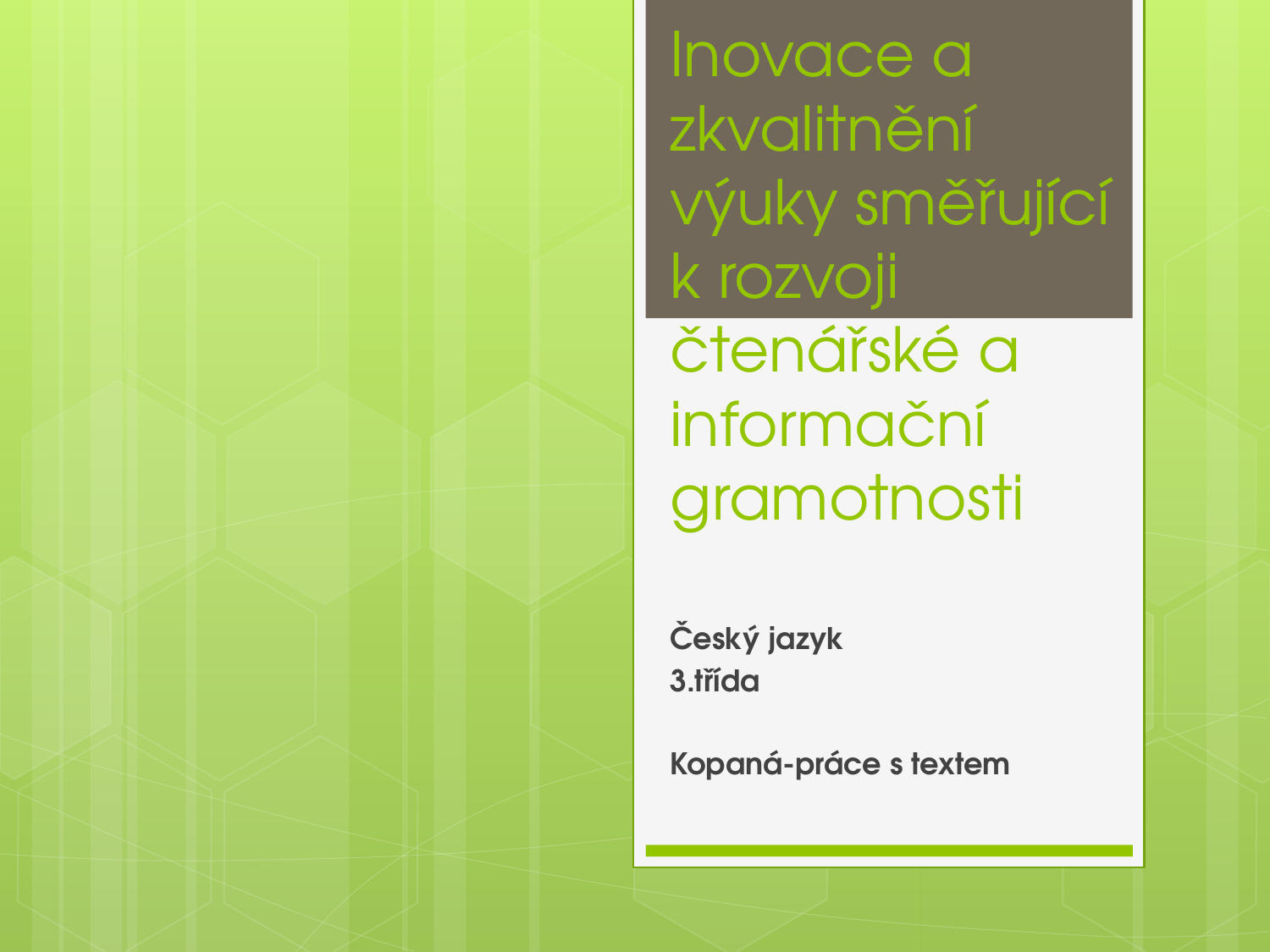

# Inovace a zkvalitnění výuky směřující k rozvoji čtenářské a informační gramotnosti
Český jazyk
3.třída

Kopaná-práce s textem